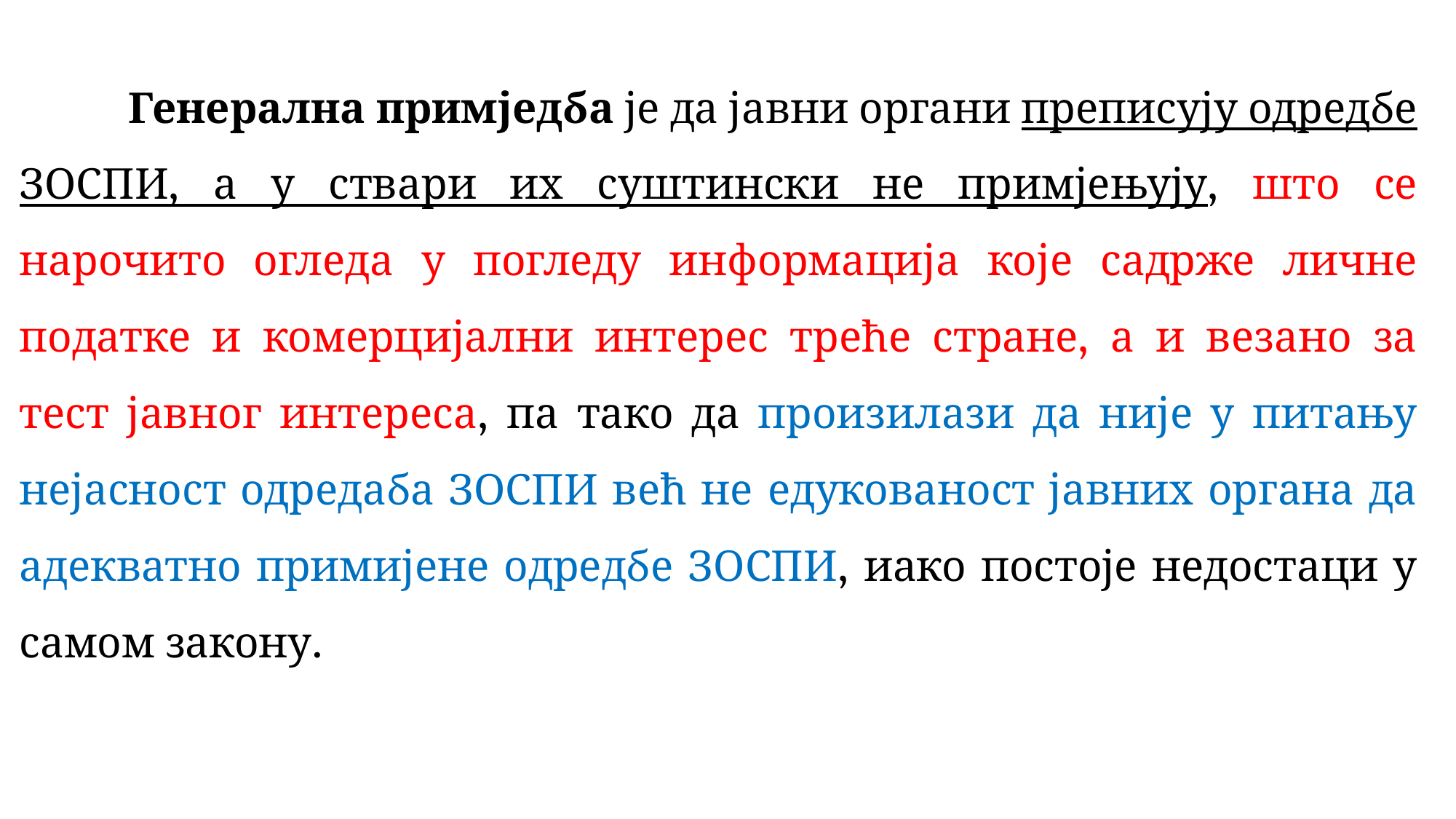

Генерална примједба је да јавни органи преписују одредбе ЗОСПИ, а у ствари их суштински не примјењују, што се нарочито огледа у погледу информација које садрже личне податке и комерцијални интерес треће стране, а и везано за тест јавног интереса, па тако да произилази да није у питању нејасност одредаба ЗОСПИ већ не едукованост јавних органа да адекватно примијене одредбе ЗОСПИ, иако постоје недостаци у самом закону.